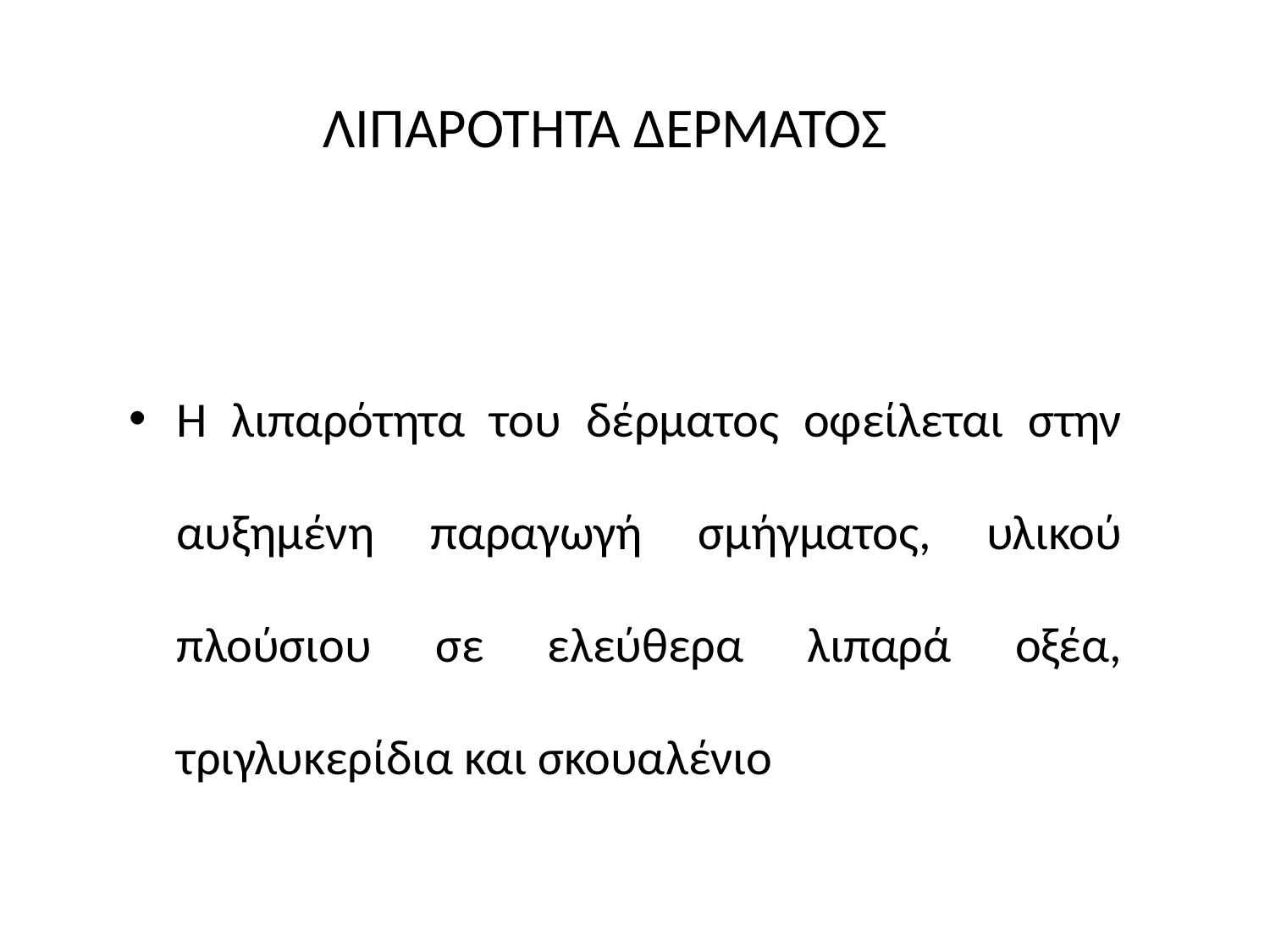

# ΛΙΠΑΡΟΤΗΤΑ ΔΕΡΜΑΤΟΣ
Η λιπαρότητα του δέρματος οφείλεται στην αυξημένη παραγωγή σμήγματος, υλικού πλούσιου σε ελεύθερα λιπαρά οξέα, τριγλυκερίδια και σκουαλένιο